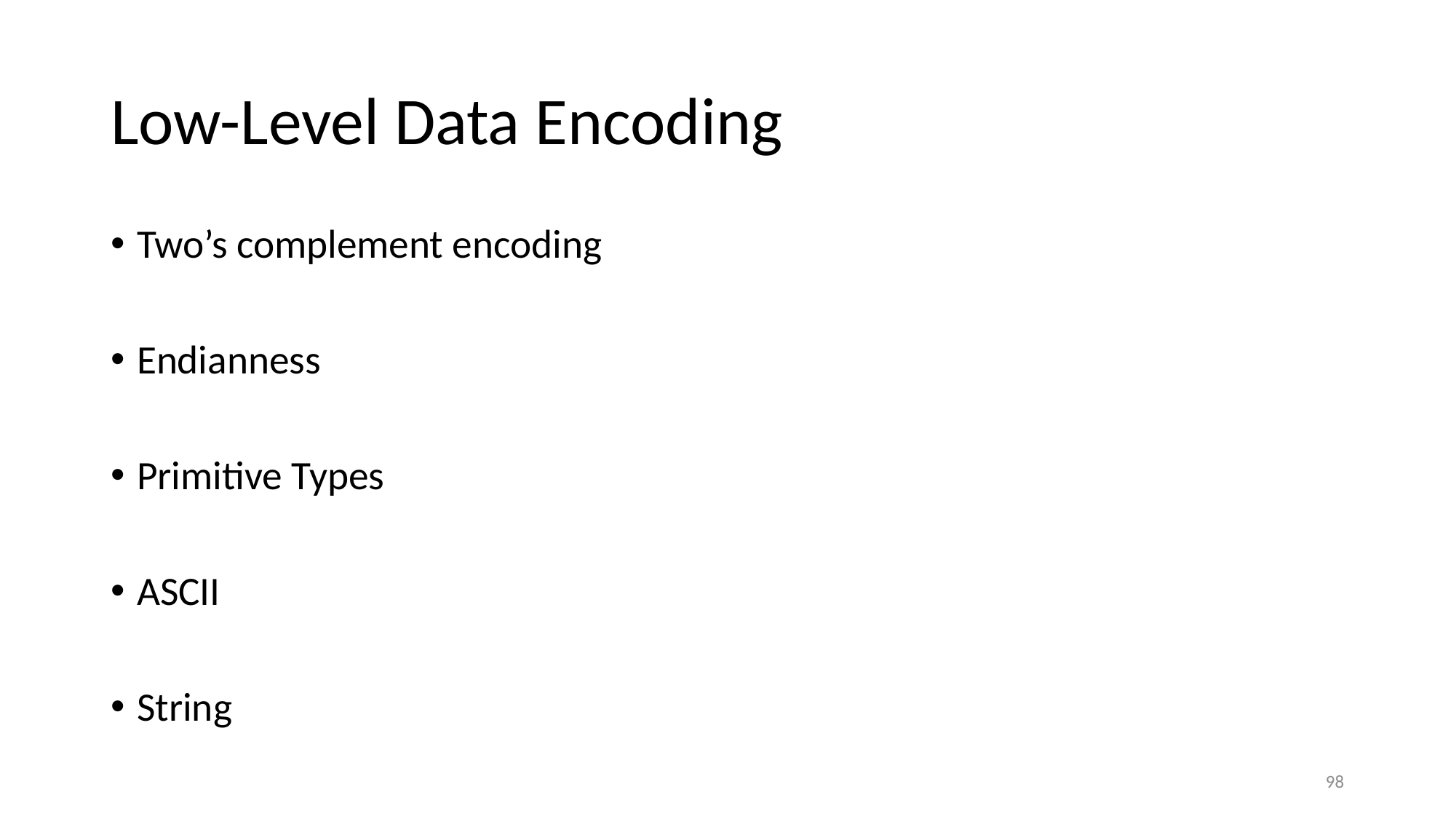

# Low-Level Data Encoding
Two’s complement encoding

Endianness

Primitive Types

ASCII

String

98